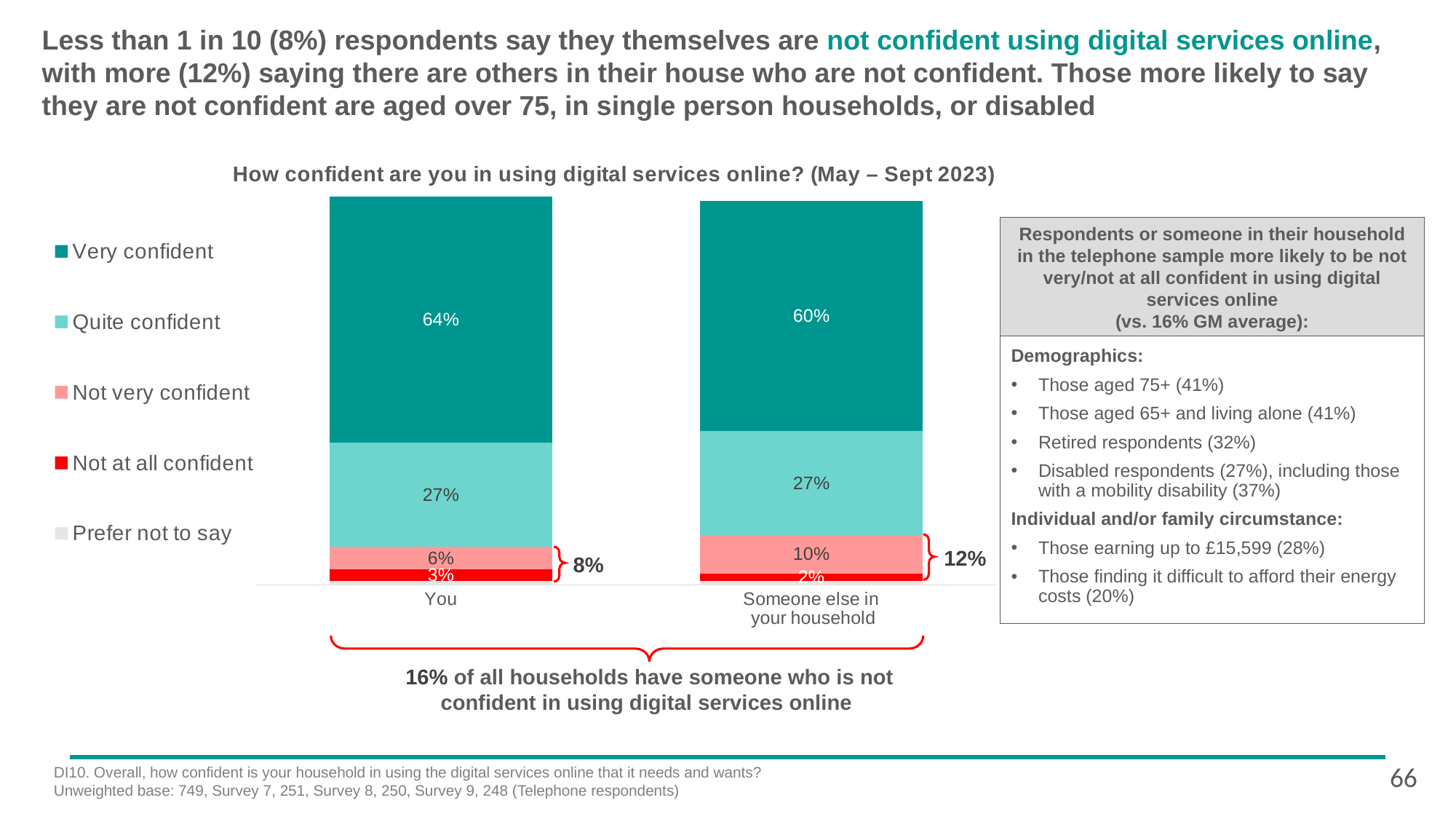

# Less than 1 in 10 (8%) respondents say they themselves are not confident using digital services online, with more (12%) saying there are others in their house who are not confident. Those more likely to say they are not confident are aged over 75, in single person households, or disabled

### Chart: How confident are you in using digital services online? (May – Sept 2023)

| Category | Prefer not to say | Not at all confident | Not very confident | Quite confident  | Very confident |
|---|---|---|---|---|---|
| Someone else in
 your household | 0.01 | 0.02 | 0.1 | 0.27 | 0.6 |
| You | 0.01 | 0.03 | 0.06 | 0.27 | 0.64 |
Respondents or someone in their household in the telephone sample more likely to be not very/not at all confident in using digital services online
(vs. 16% GM average):
Demographics:
Those aged 75+ (41%)
Those aged 65+ and living alone (41%)
Retired respondents (32%)
Disabled respondents (27%), including those with a mobility disability (37%)
Individual and/or family circumstance:
Those earning up to £15,599 (28%)
Those finding it difficult to afford their energy costs (20%)

12%

8%
16% of all households have someone who is not confident in using digital services online

66
DI10. Overall, how confident is your household in using the digital services online that it needs and wants?
Unweighted base: 749, Survey 7, 251, Survey 8, 250, Survey 9, 248 (Telephone respondents)